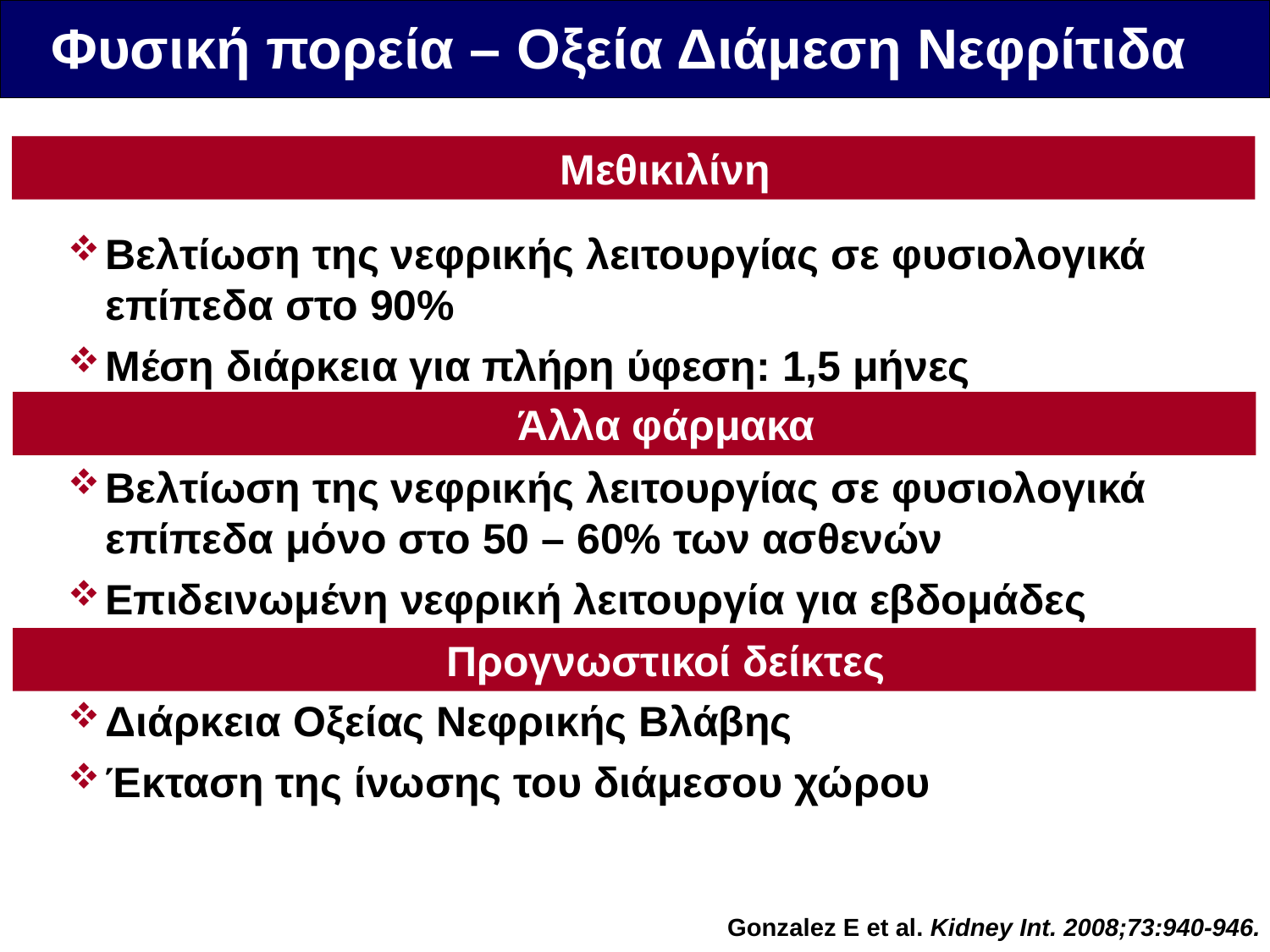

Φυσική πορεία – Οξεία Διάμεση Νεφρίτιδα
Μεθικιλίνη
Βελτίωση της νεφρικής λειτουργίας σε φυσιολογικά επίπεδα στο 90%
Μέση διάρκεια για πλήρη ύφεση: 1,5 μήνες

Βελτίωση της νεφρικής λειτουργίας σε φυσιολογικά επίπεδα μόνο στο 50 – 60% των ασθενών
Επιδεινωμένη νεφρική λειτουργία για εβδομάδες

Διάρκεια Οξείας Νεφρικής Βλάβης
Έκταση της ίνωσης του διάμεσου χώρου

Άλλα φάρμακα
Προγνωστικοί δείκτες
Gonzalez E et al. Kidney Int. 2008;73:940-946.